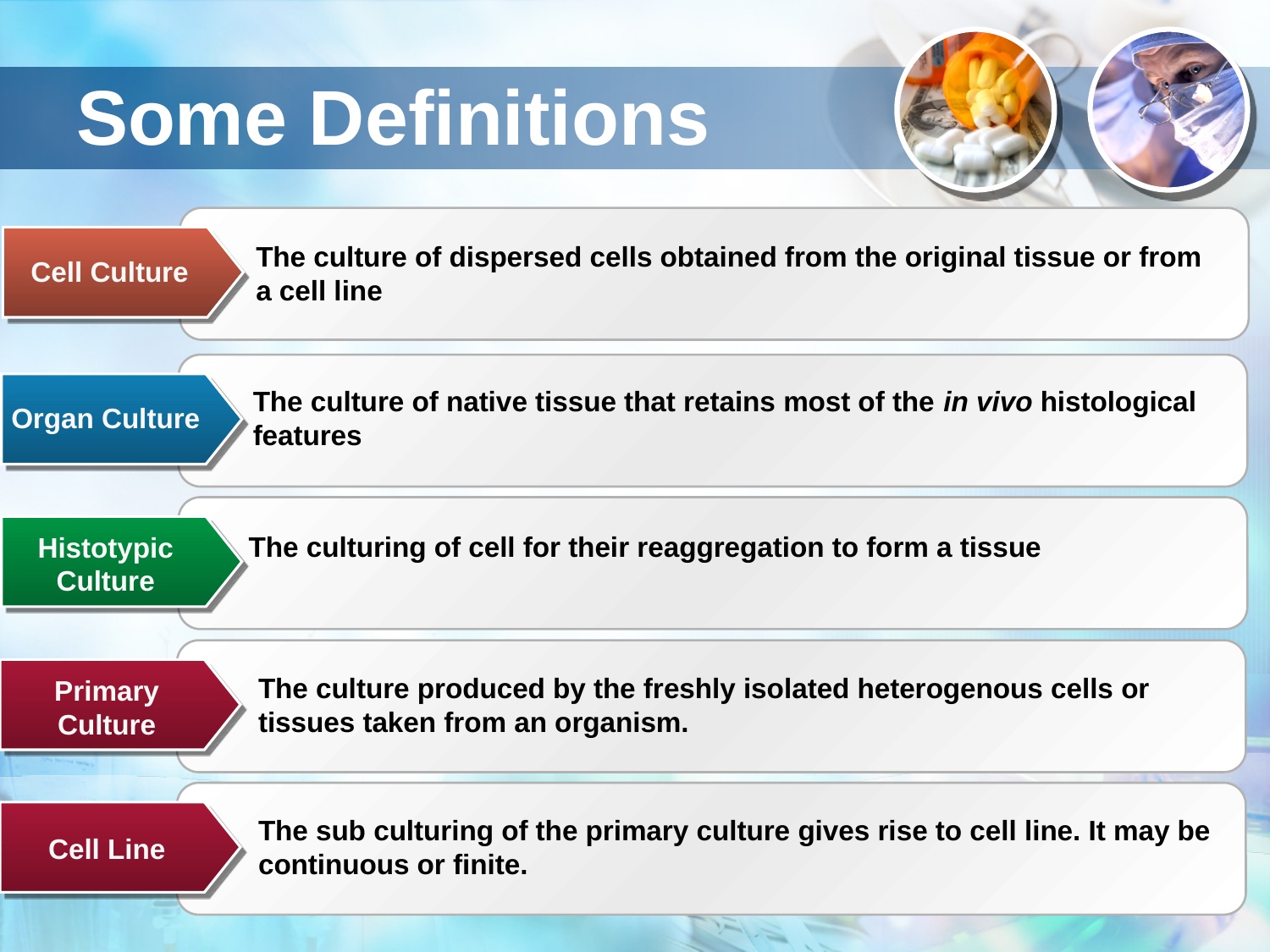

# Some Definitions

The culture of dispersed cells obtained from the original tissue or from a cell line
Cell Culture

The culture of native tissue that retains most of the in vivo histological features
Organ Culture

The culturing of cell for their reaggregation to form a tissue
Histotypic Culture

The culture produced by the freshly isolated heterogenous cells or tissues taken from an organism.
Primary Culture

The sub culturing of the primary culture gives rise to cell line. It may be continuous or finite.
Cell Line